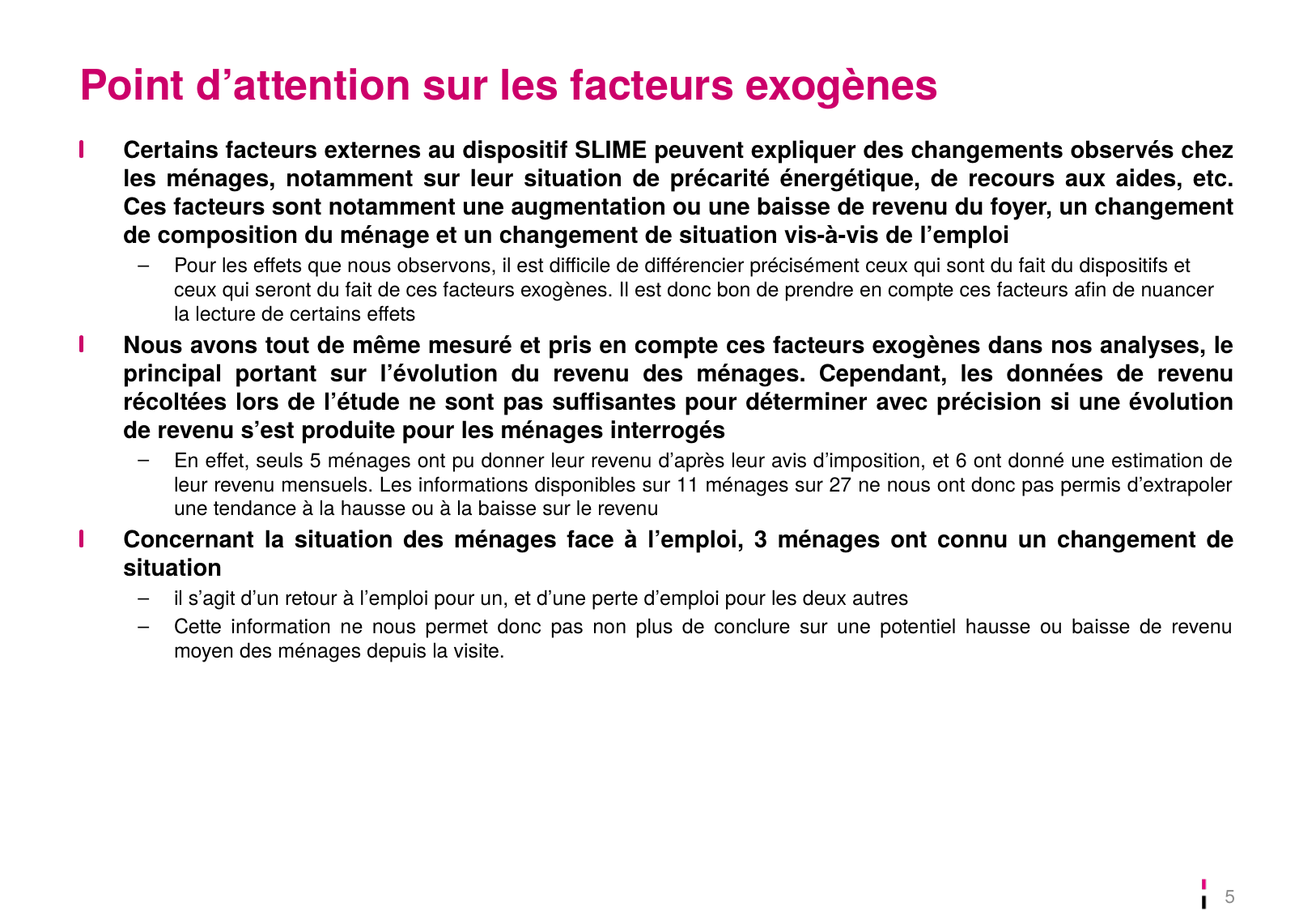

# Point d’attention sur les facteurs exogènes
Certains facteurs externes au dispositif SLIME peuvent expliquer des changements observés chez les ménages, notamment sur leur situation de précarité énergétique, de recours aux aides, etc. Ces facteurs sont notamment une augmentation ou une baisse de revenu du foyer, un changement de composition du ménage et un changement de situation vis-à-vis de l’emploi
Pour les effets que nous observons, il est difficile de différencier précisément ceux qui sont du fait du dispositifs et ceux qui seront du fait de ces facteurs exogènes. Il est donc bon de prendre en compte ces facteurs afin de nuancer la lecture de certains effets
Nous avons tout de même mesuré et pris en compte ces facteurs exogènes dans nos analyses, le principal portant sur l’évolution du revenu des ménages. Cependant, les données de revenu récoltées lors de l’étude ne sont pas suffisantes pour déterminer avec précision si une évolution de revenu s’est produite pour les ménages interrogés
En effet, seuls 5 ménages ont pu donner leur revenu d’après leur avis d’imposition, et 6 ont donné une estimation de leur revenu mensuels. Les informations disponibles sur 11 ménages sur 27 ne nous ont donc pas permis d’extrapoler une tendance à la hausse ou à la baisse sur le revenu
Concernant la situation des ménages face à l’emploi, 3 ménages ont connu un changement de situation
il s’agit d’un retour à l’emploi pour un, et d’une perte d’emploi pour les deux autres
Cette information ne nous permet donc pas non plus de conclure sur une potentiel hausse ou baisse de revenu moyen des ménages depuis la visite.
5